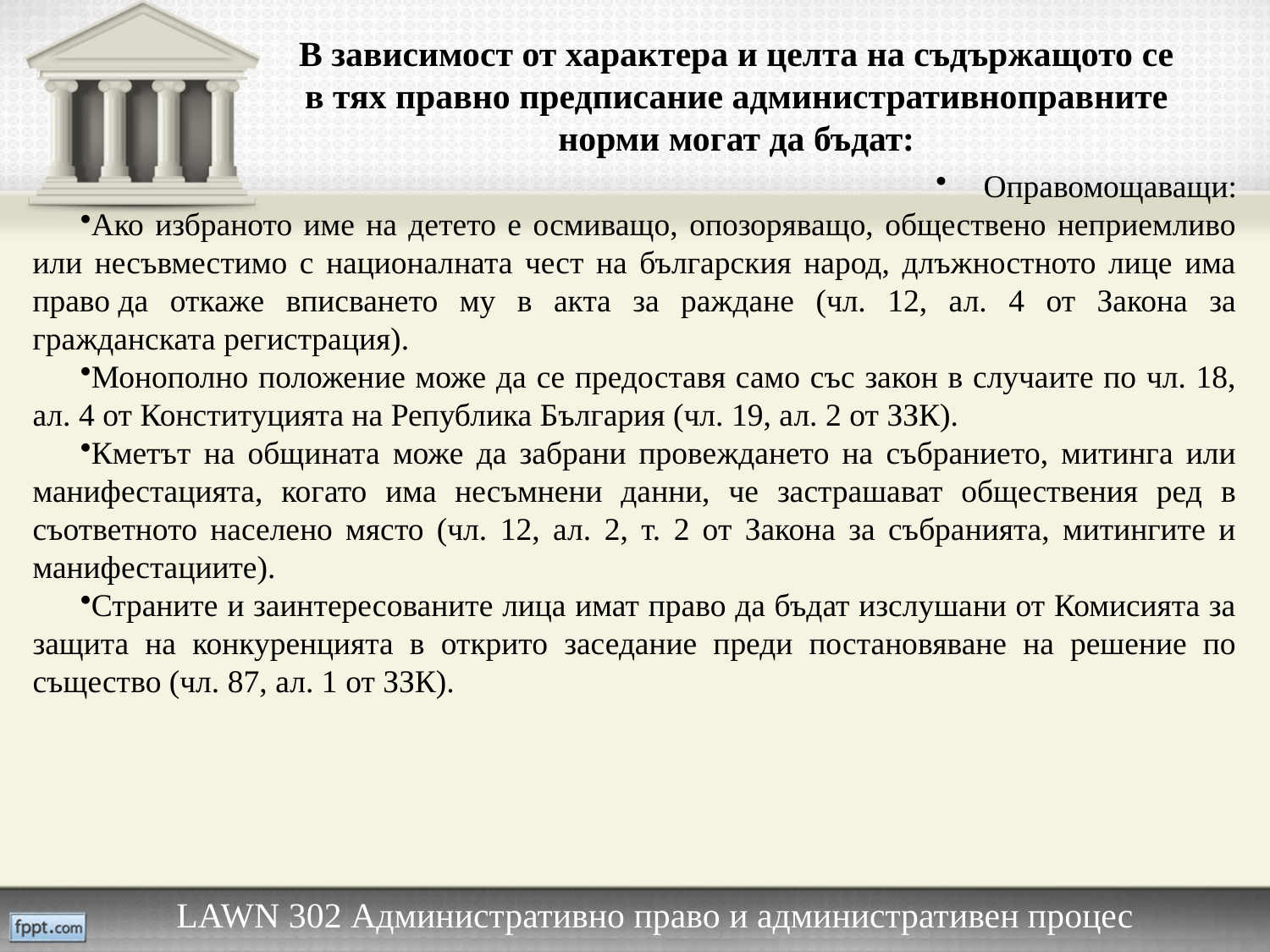

# В зависимост от характера и целта на съдържащото се в тях правно предписание административноправните норми могат да бъдат:
Оправомощаващи:
Ако избраното име на детето е осмиващо, опозоряващо, обществено неприемливо или несъвместимо с националната чест на българския народ, длъжностното лице има право да откаже вписването му в акта за раждане (чл. 12, ал. 4 от Закона за гражданската регистрация).
Монополно положение може да се предоставя само със закон в случаите по чл. 18, ал. 4 от Конституцията на Република България (чл. 19, ал. 2 от ЗЗК).
Кметът на общината може да забрани провеждането на събранието, митинга или манифестацията, когато има несъмнени данни, че застрашават обществения ред в съответното населено място (чл. 12, ал. 2, т. 2 от Закона за събранията, митингите и манифестациите).
Страните и заинтересованите лица имат право да бъдат изслушани от Комисията за защита на конкуренцията в открито заседание преди постановяване на решение по същество (чл. 87, ал. 1 от ЗЗК).
LAWN 302 Административно право и административен процес